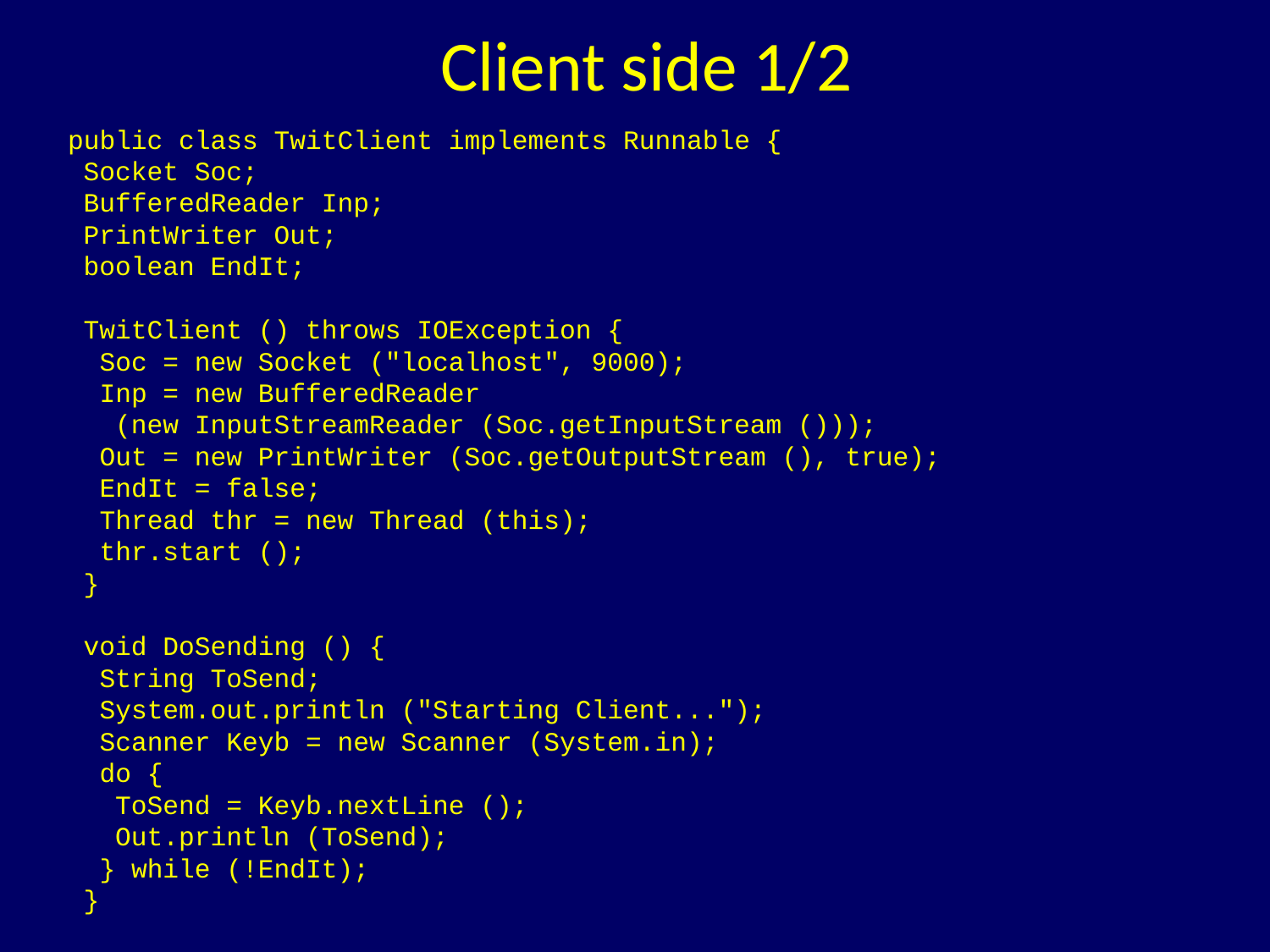

# Client side 1/2
public class TwitClient implements Runnable {
 Socket Soc;
 BufferedReader Inp;
 PrintWriter Out;
 boolean EndIt;

 TwitClient () throws IOException {
  Soc = new Socket ("localhost", 9000);
  Inp = new BufferedReader
   (new InputStreamReader (Soc.getInputStream ()));
  Out = new PrintWriter (Soc.getOutputStream (), true);
  EndIt = false;
  Thread thr = new Thread (this);
  thr.start ();
 }

 void DoSending () {
  String ToSend;
  System.out.println ("Starting Client...");
  Scanner Keyb = new Scanner (System.in);
  do {
   ToSend = Keyb.nextLine ();
   Out.println (ToSend);
  } while (!EndIt);
 }